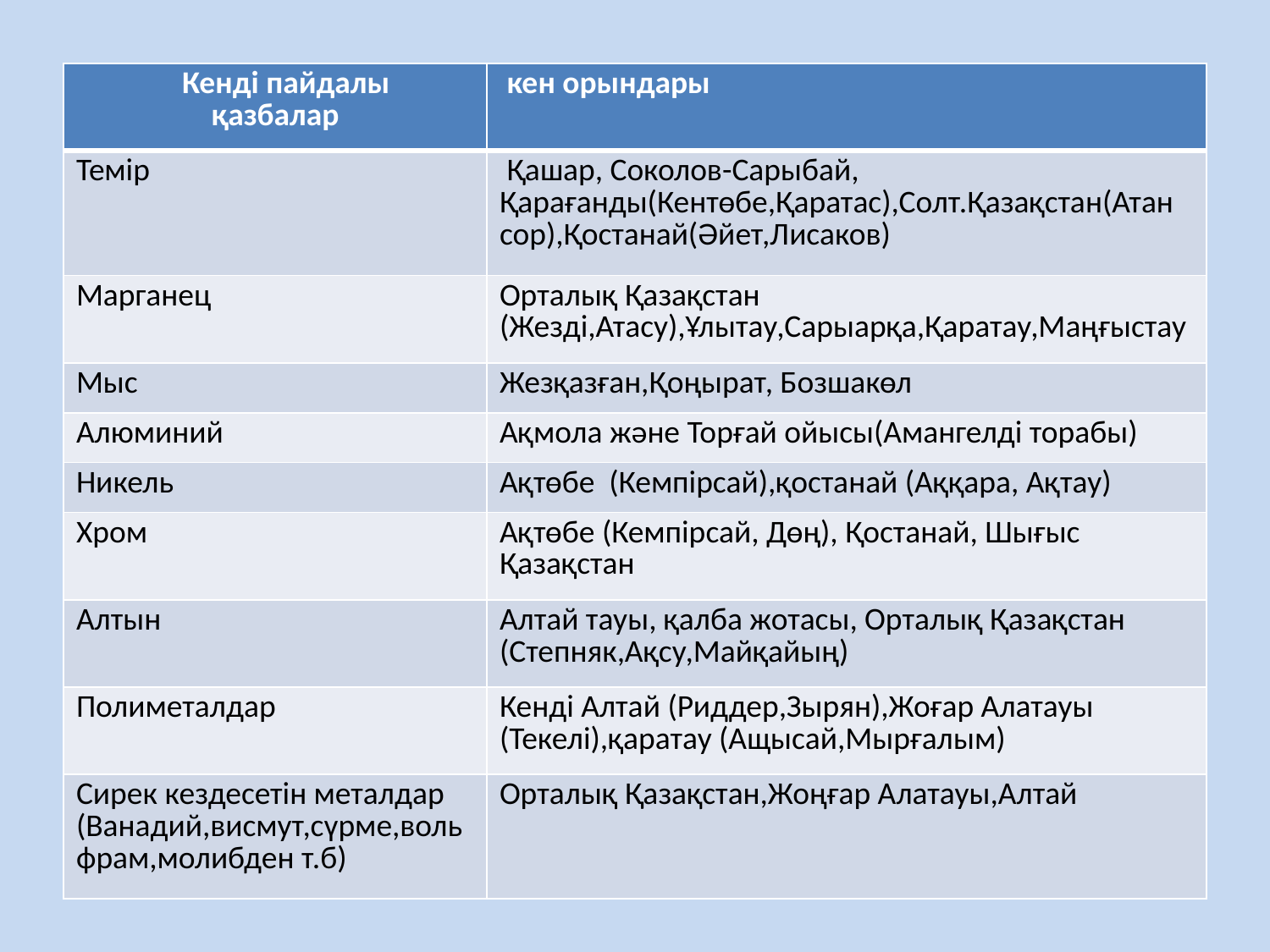

| Кенді пайдалы қазбалар | кен орындары |
| --- | --- |
| Темір | Қашар, Соколов-Сарыбай, Қарағанды(Кентөбе,Қаратас),Солт.Қазақстан(Атан сор),Қостанай(Әйет,Лисаков) |
| Марганец | Орталық Қазақстан (Жезді,Атасу),Ұлытау,Сарыарқа,Қаратау,Маңғыстау |
| Мыс | Жезқазған,Қоңырат, Бозшакөл |
| Алюминий | Ақмола және Торғай ойысы(Амангелді торабы) |
| Никель | Ақтөбе (Кемпірсай),қостанай (Аққара, Ақтау) |
| Хром | Ақтөбе (Кемпірсай, Дөң), Қостанай, Шығыс Қазақстан |
| Алтын | Алтай тауы, қалба жотасы, Орталық Қазақстан (Степняк,Ақсу,Майқайың) |
| Полиметалдар | Кенді Алтай (Риддер,Зырян),Жоғар Алатауы (Текелі),қаратау (Ащысай,Мырғалым) |
| Сирек кездесетін металдар (Ванадий,висмут,сүрме,вольфрам,молибден т.б) | Орталық Қазақстан,Жоңғар Алатауы,Алтай |